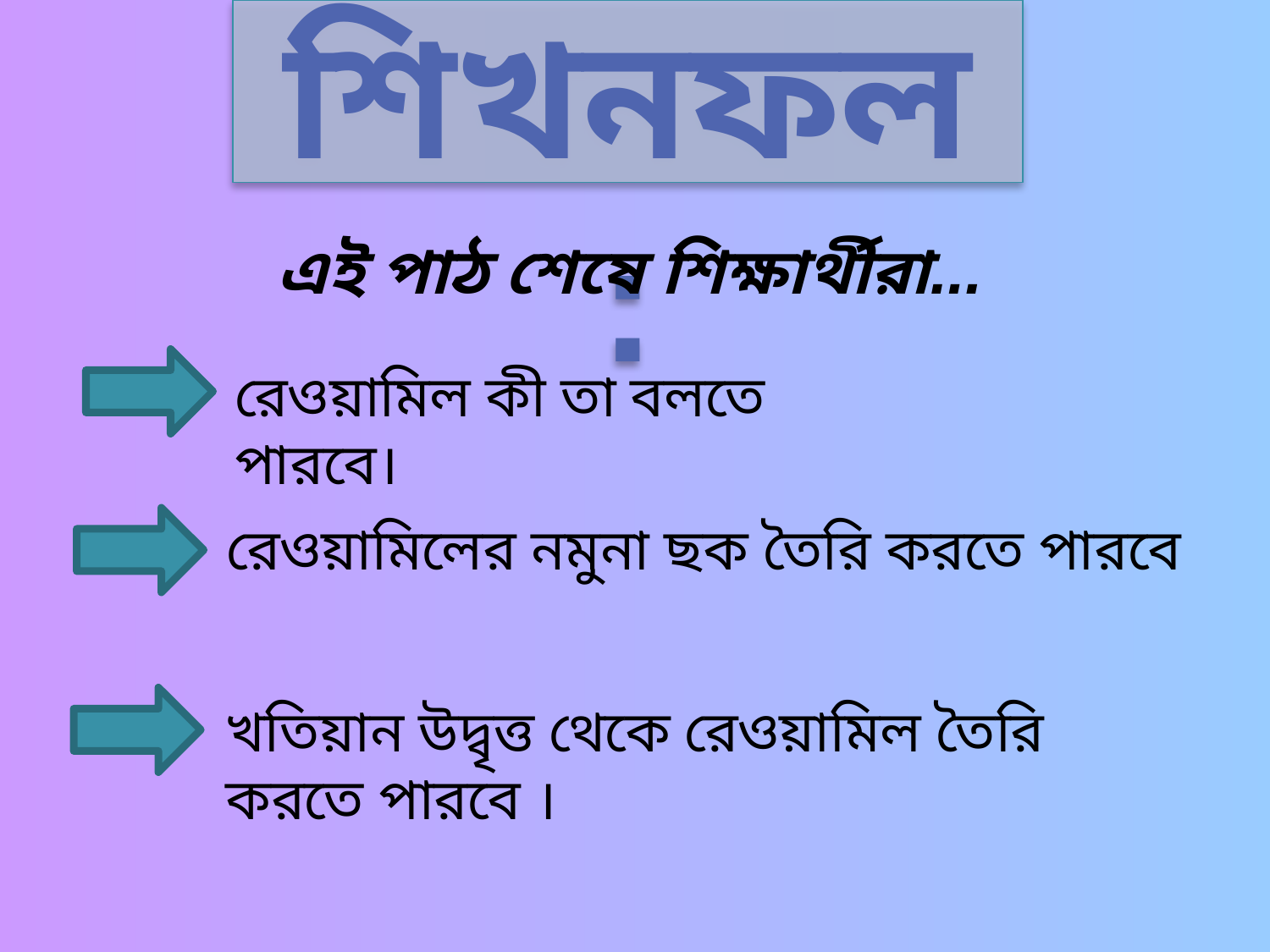

শিখনফল :
এই পাঠ শেষে শিক্ষার্থীরা...

রেওয়ামিল কী তা বলতে পারবে।

রেওয়ামিলের নমুনা ছক তৈরি করতে পারবে

খতিয়ান উদ্বৃত্ত থেকে রেওয়ামিল তৈরি করতে পারবে ।